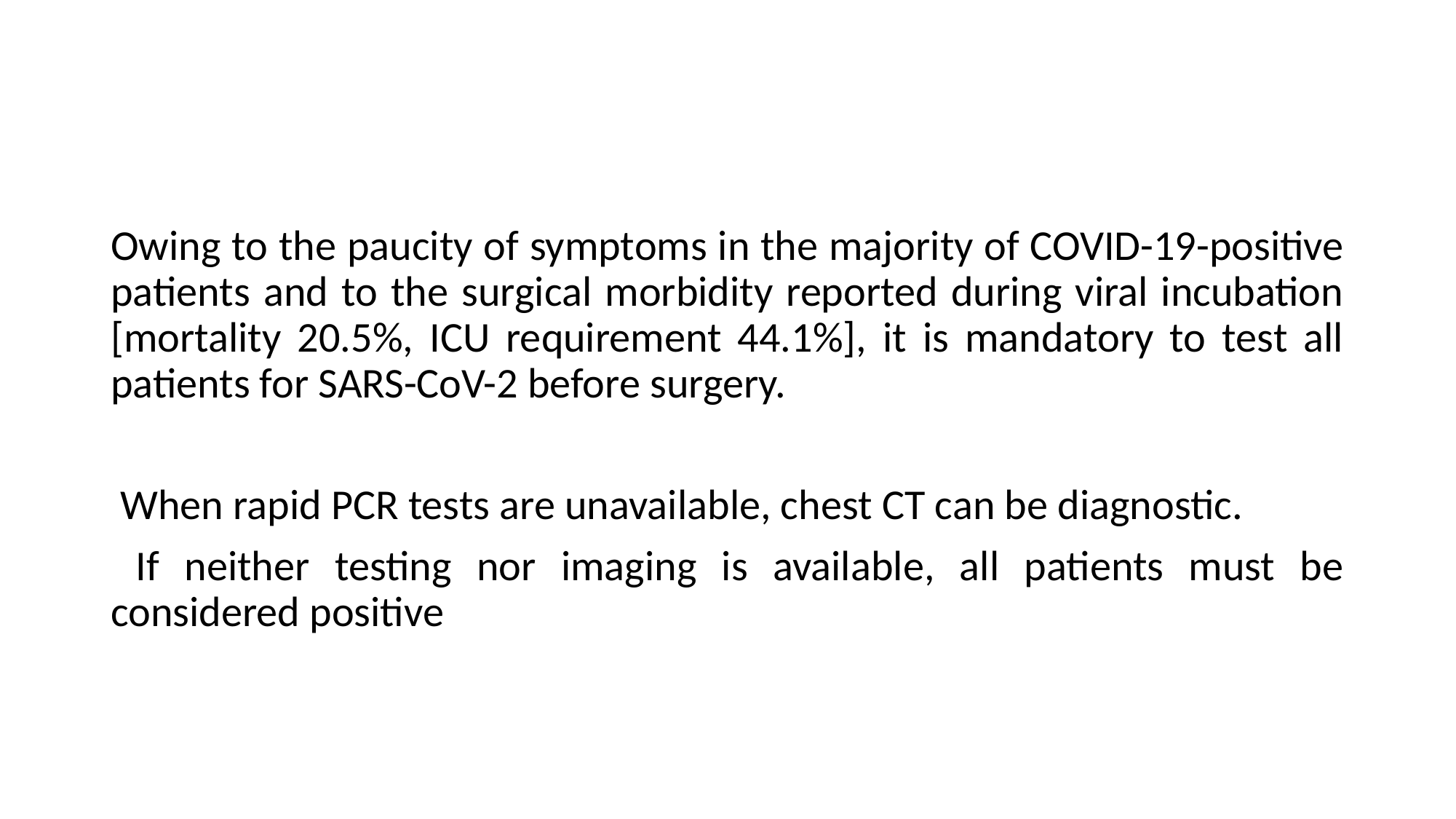

#
Owing to the paucity of symptoms in the majority of COVID-19-positive patients and to the surgical morbidity reported during viral incubation [mortality 20.5%, ICU requirement 44.1%], it is mandatory to test all patients for SARS-CoV-2 before surgery.

 When rapid PCR tests are unavailable, chest CT can be diagnostic.
 If neither testing nor imaging is available, all patients must be considered positive